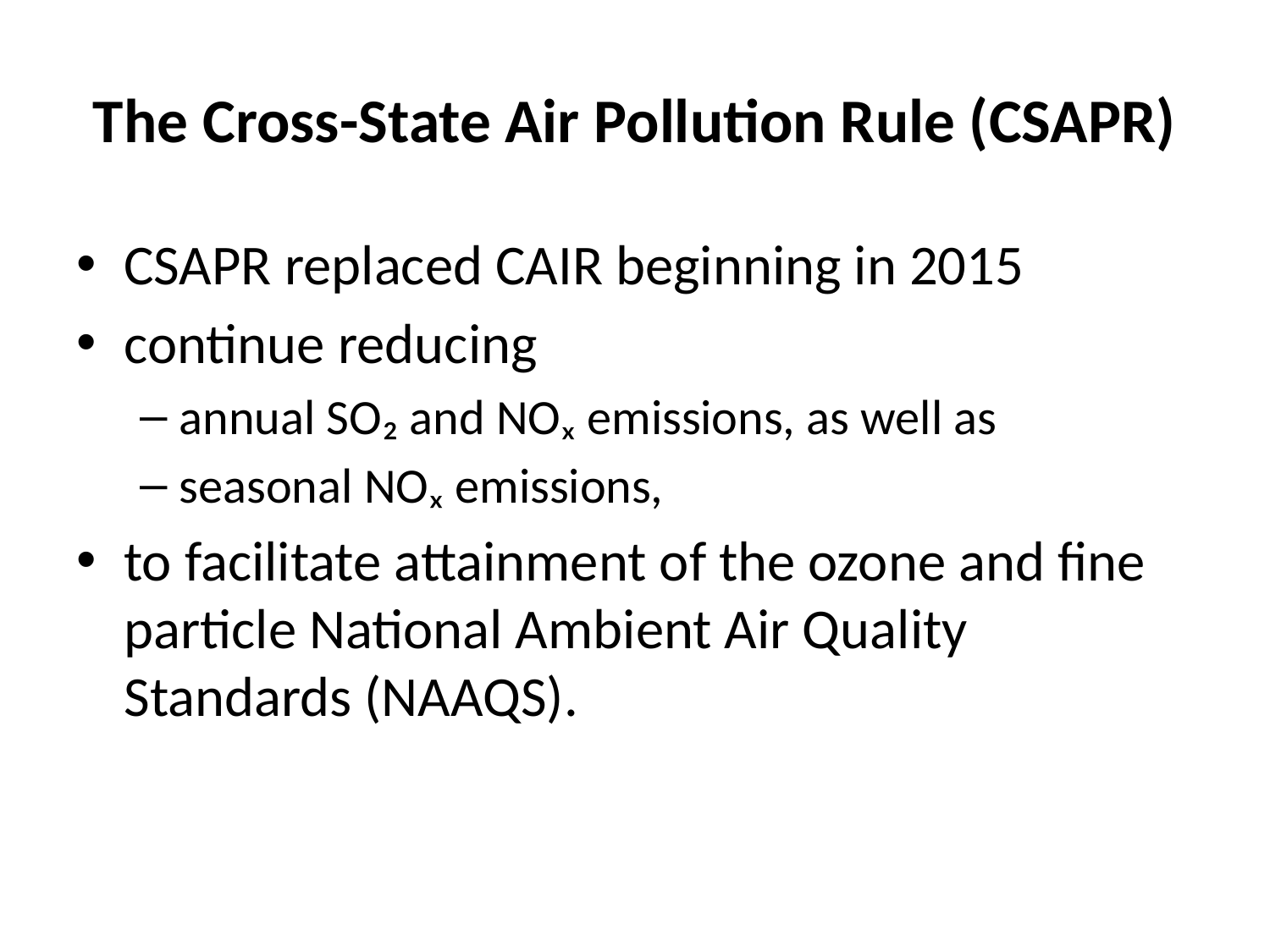

# The Cross-State Air Pollution Rule (CSAPR)
CSAPR replaced CAIR beginning in 2015
continue reducing
annual SO₂ and NOₓ emissions, as well as
seasonal NOₓ emissions,
to facilitate attainment of the ozone and fine particle National Ambient Air Quality Standards (NAAQS).